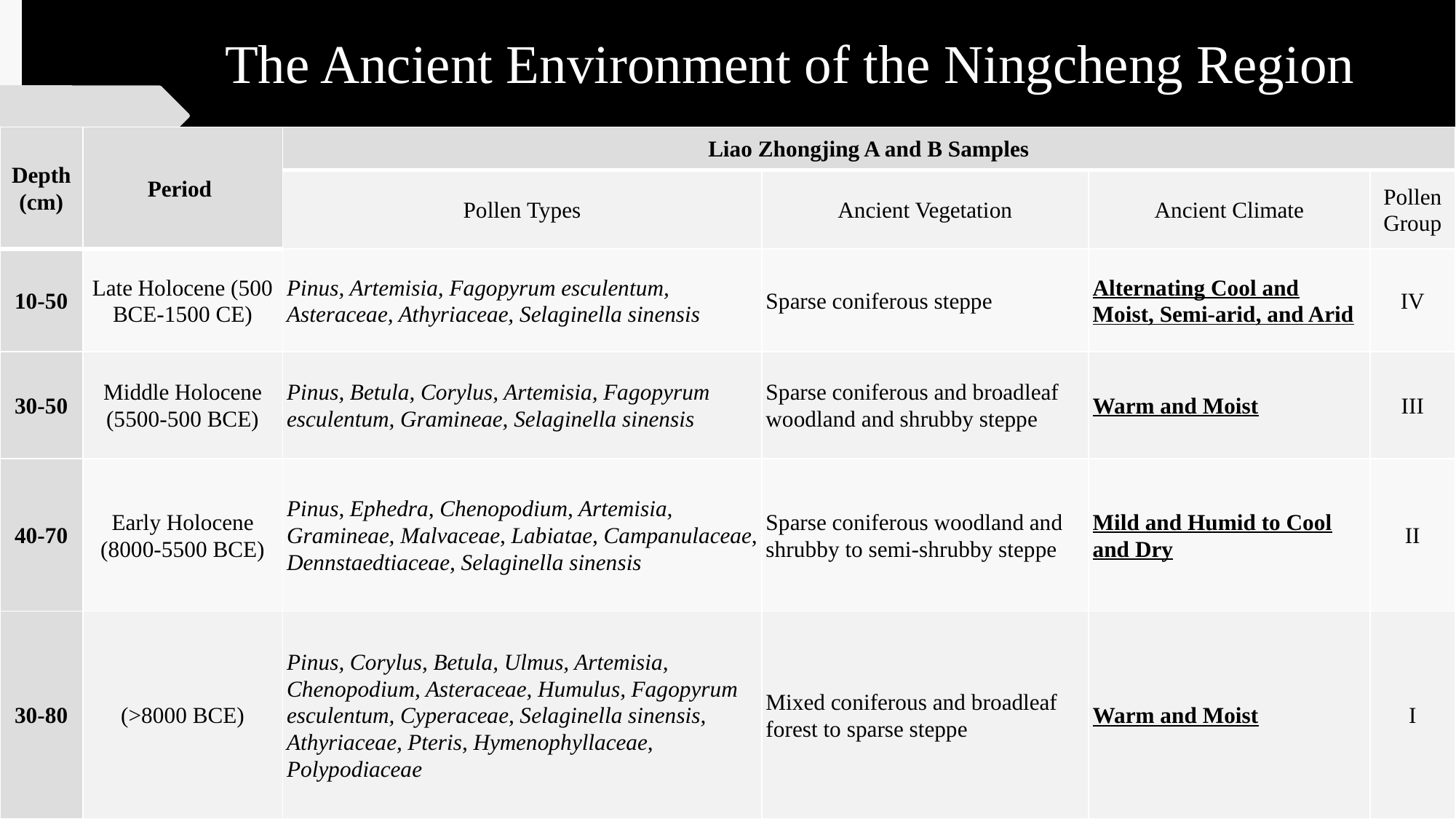

# The Ancient Environment of the Ningcheng Region

| Depth (cm) | Period | Liao Zhongjing A and B Samples |  |  |  |
| --- | --- | --- | --- | --- | --- |
|  |  | Pollen Types | Ancient Vegetation | Ancient Climate | Pollen Group |
| 10-50 | Late Holocene (500 BCE-1500 CE) | Pinus, Artemisia, Fagopyrum esculentum, Asteraceae, Athyriaceae, Selaginella sinensis | Sparse coniferous steppe | Alternating Cool and Moist, Semi-arid, and Arid | IV |
| 30-50 | Middle Holocene (5500-500 BCE) | Pinus, Betula, Corylus, Artemisia, Fagopyrum esculentum, Gramineae, Selaginella sinensis | Sparse coniferous and broadleaf woodland and shrubby steppe | Warm and Moist | III |
| 40-70 | Early Holocene (8000-5500 BCE) | Pinus, Ephedra, Chenopodium, Artemisia, Gramineae, Malvaceae, Labiatae, Campanulaceae, Dennstaedtiaceae, Selaginella sinensis | Sparse coniferous woodland and shrubby to semi-shrubby steppe | Mild and Humid to Cool and Dry | II |
| 30-80 | (>8000 BCE) | Pinus, Corylus, Betula, Ulmus, Artemisia, Chenopodium, Asteraceae, Humulus, Fagopyrum esculentum, Cyperaceae, Selaginella sinensis, Athyriaceae, Pteris, Hymenophyllaceae, Polypodiaceae | Mixed coniferous and broadleaf forest to sparse steppe | Warm and Moist | I |